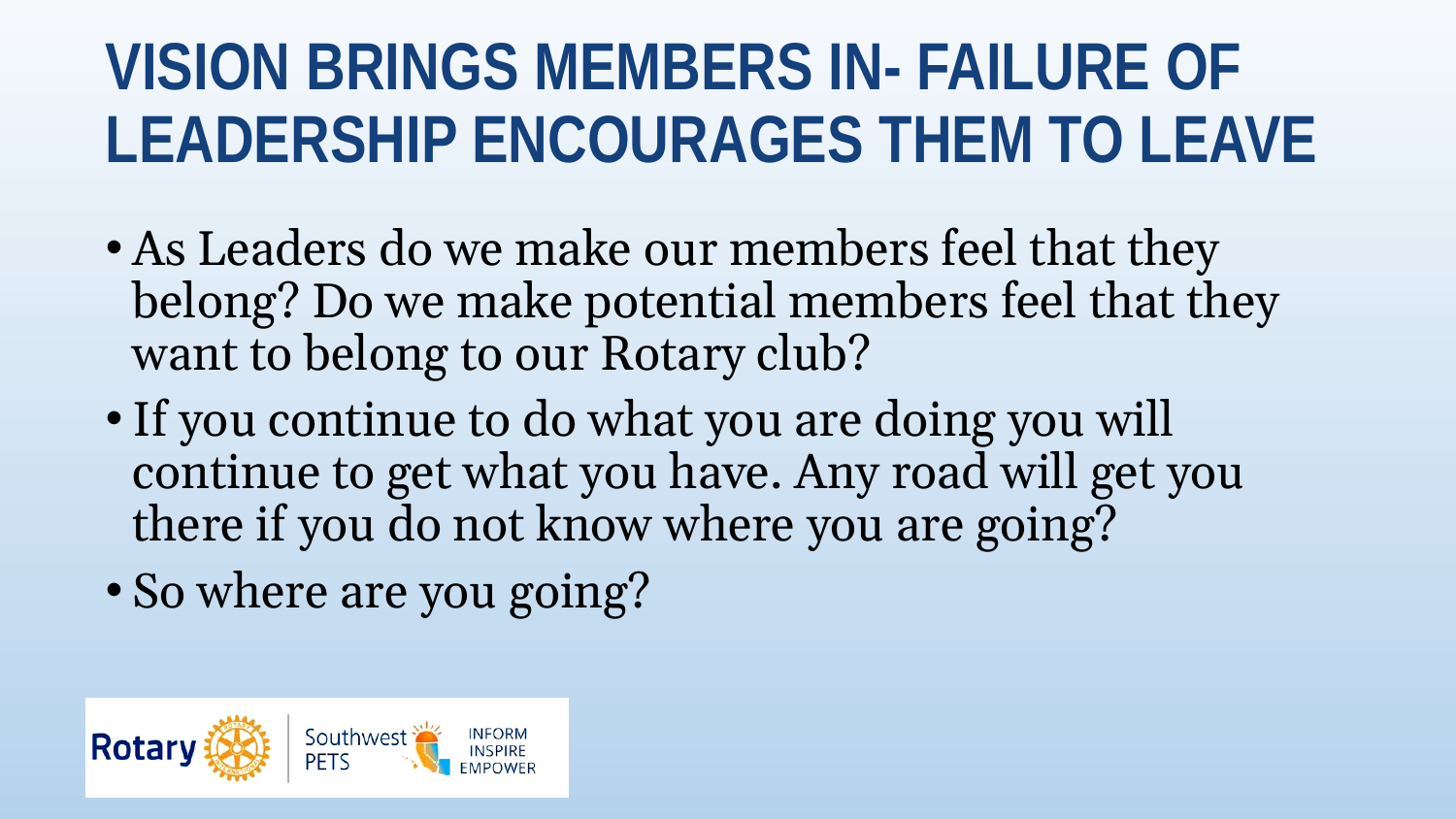

# Vision brings members in- Failure of Leadership encourages them to leave
As Leaders do we make our members feel that they belong? Do we make potential members feel that they want to belong to our Rotary club?
If you continue to do what you are doing you will continue to get what you have. Any road will get you there if you do not know where you are going?
So where are you going?